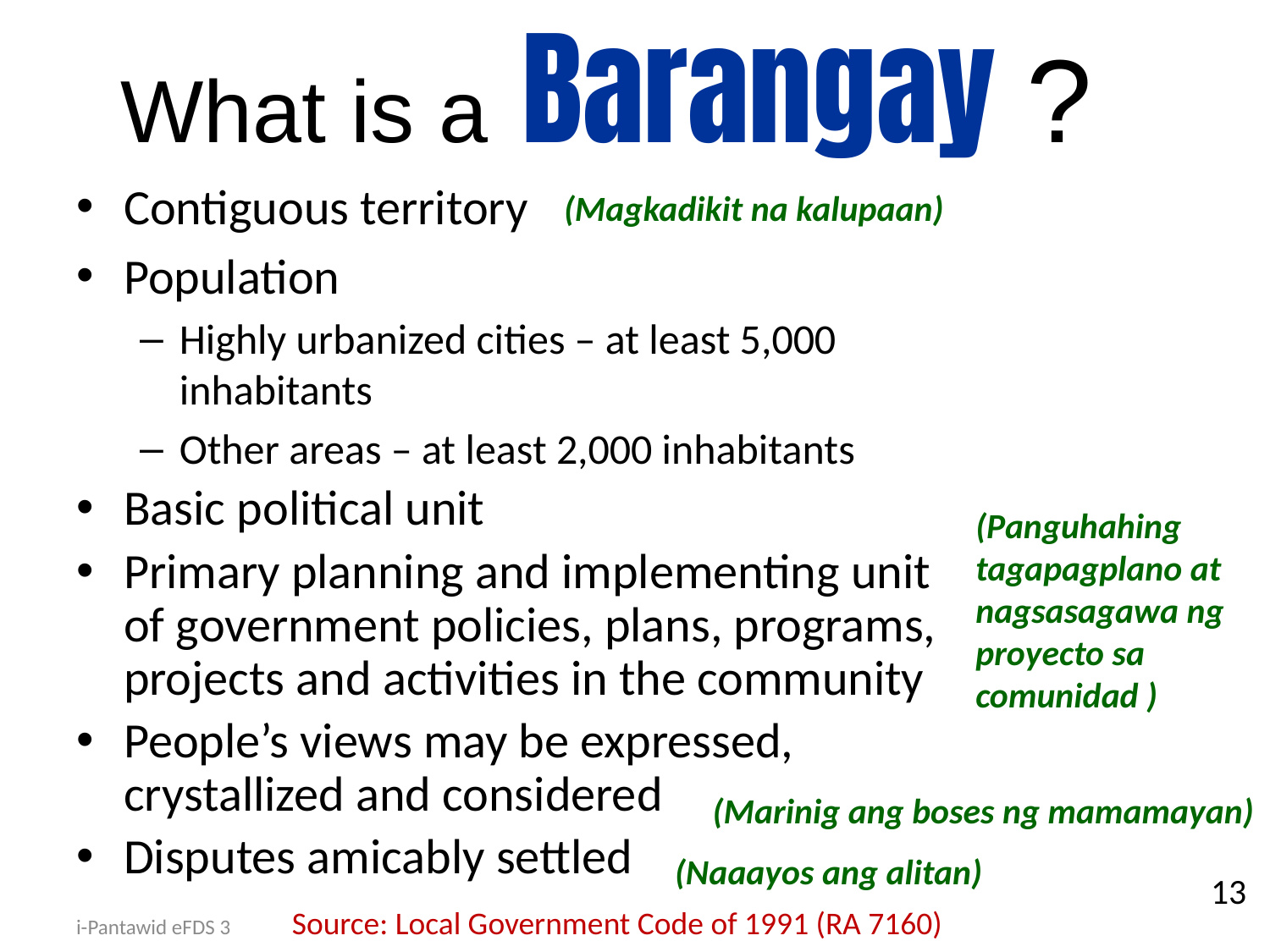

What is a  Barangay ?
Contiguous territory
Population
Highly urbanized cities – at least 5,000 inhabitants
Other areas – at least 2,000 inhabitants
Basic political unit
Primary planning and implementing unit of government policies, plans, programs, projects and activities in the community
People’s views may be expressed, crystallized and considered
Disputes amicably settled

(Magkadikit na kalupaan)
(Panguhahing tagapagplano at nagsasagawa ng proyecto sa
comunidad )
(Marinig ang boses ng mamamayan)
(Naaayos ang alitan)
13
Source: Local Government Code of 1991 (RA 7160)
i-Pantawid eFDS 3